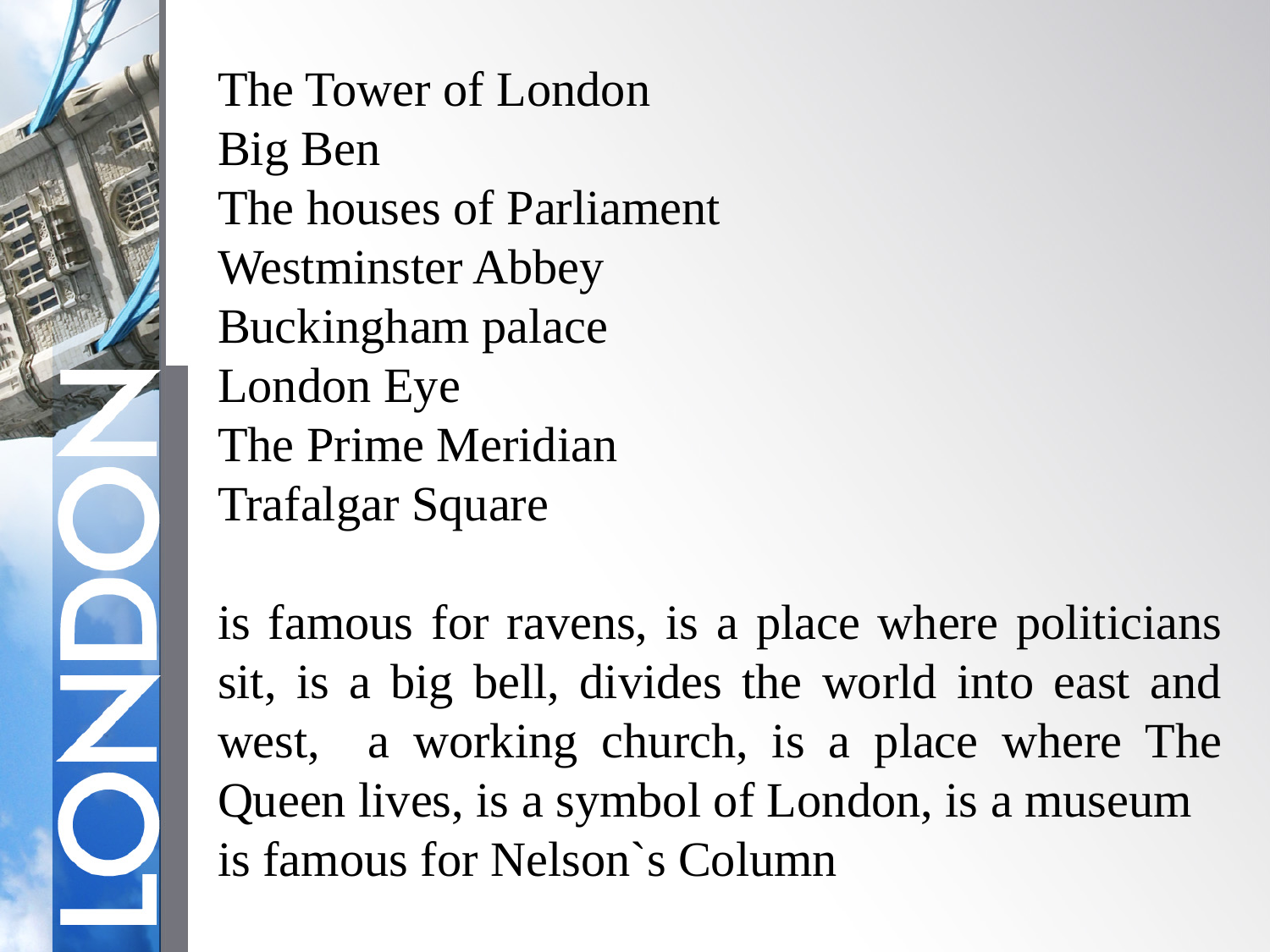

The Tower of London
Big Ben
The houses of Parliament
Westminster Abbey
Buckingham palace
London Eye
The Prime Meridian
Trafalgar Square

is famous for ravens, is a place where politicians sit, is a big bell, divides the world into east and west,  a working church, is a place where The Queen lives, is a symbol of London, is a museum
is famous for Nelson`s Column